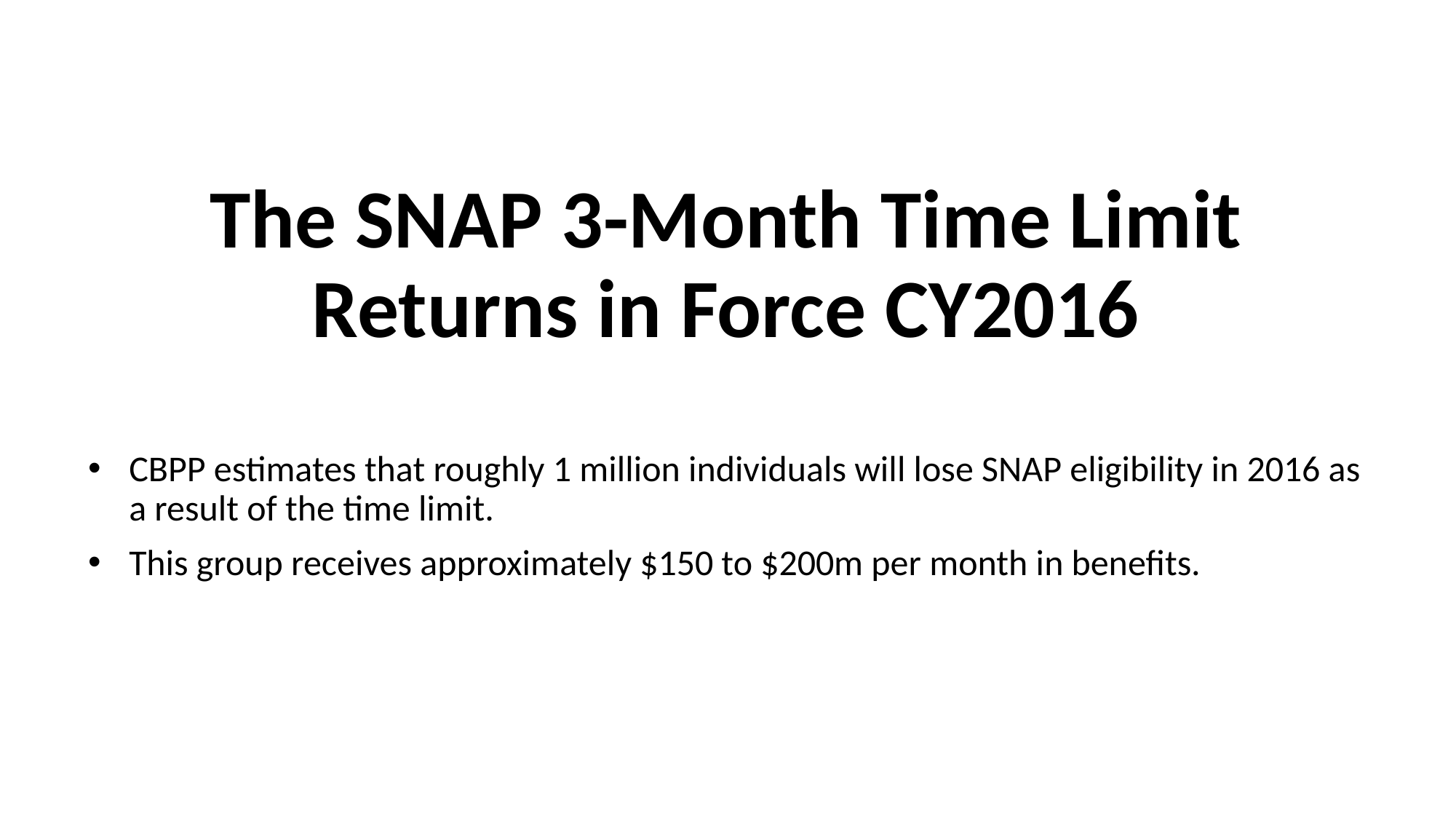

# The SNAP 3-Month Time Limit Returns in Force CY2016
CBPP estimates that roughly 1 million individuals will lose SNAP eligibility in 2016 as a result of the time limit.
This group receives approximately $150 to $200m per month in benefits.